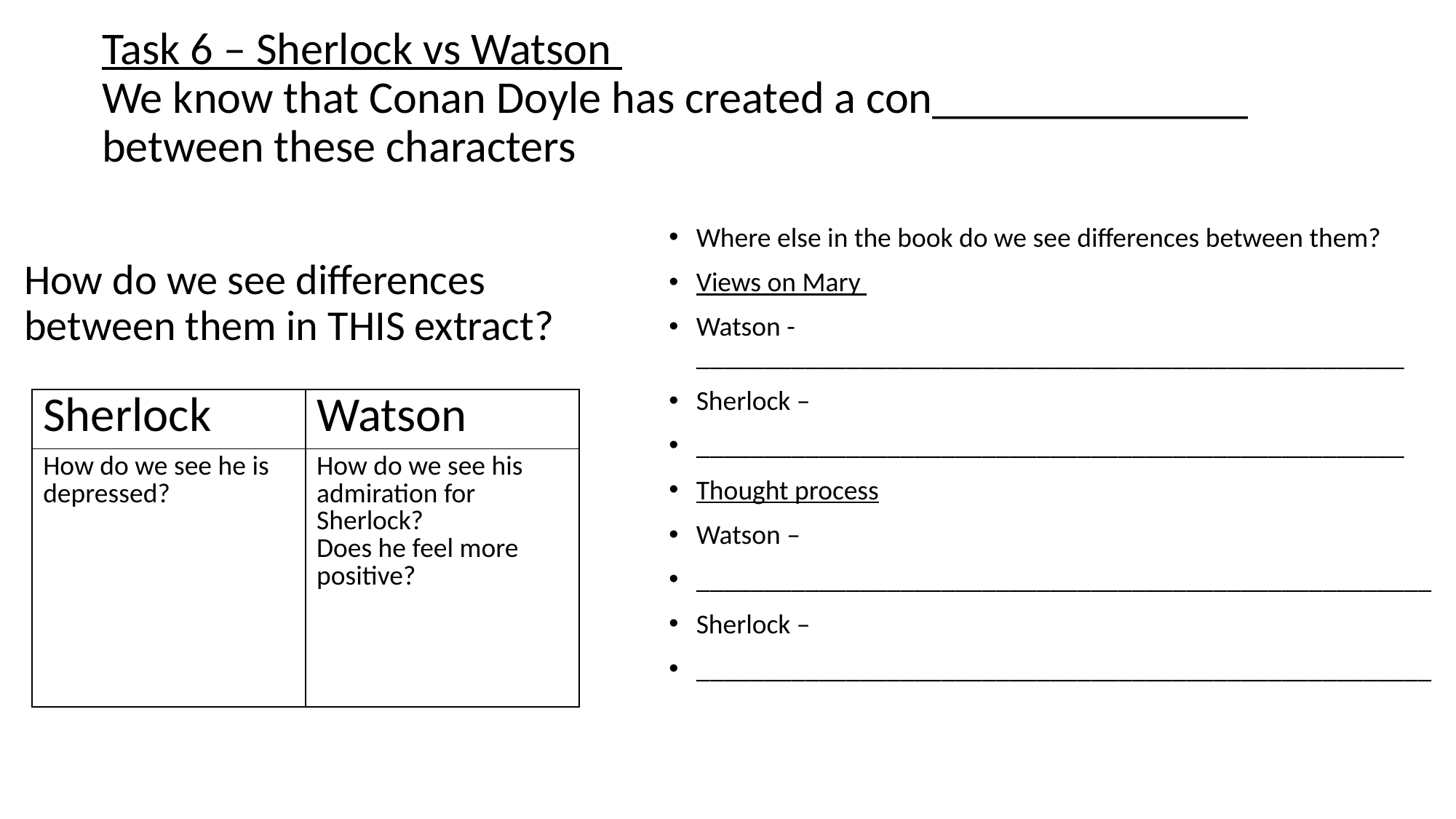

# Task 6 – Sherlock vs Watson We know that Conan Doyle has created a con______________ between these characters
Where else in the book do we see differences between them?
Views on Mary
Watson - ____________________________________________________
Sherlock –
____________________________________________________
Thought process
Watson –
______________________________________________________
Sherlock –
______________________________________________________
How do we see differences between them in THIS extract?
| Sherlock | Watson |
| --- | --- |
| How do we see he is depressed? | How do we see his admiration for Sherlock? Does he feel more positive? |